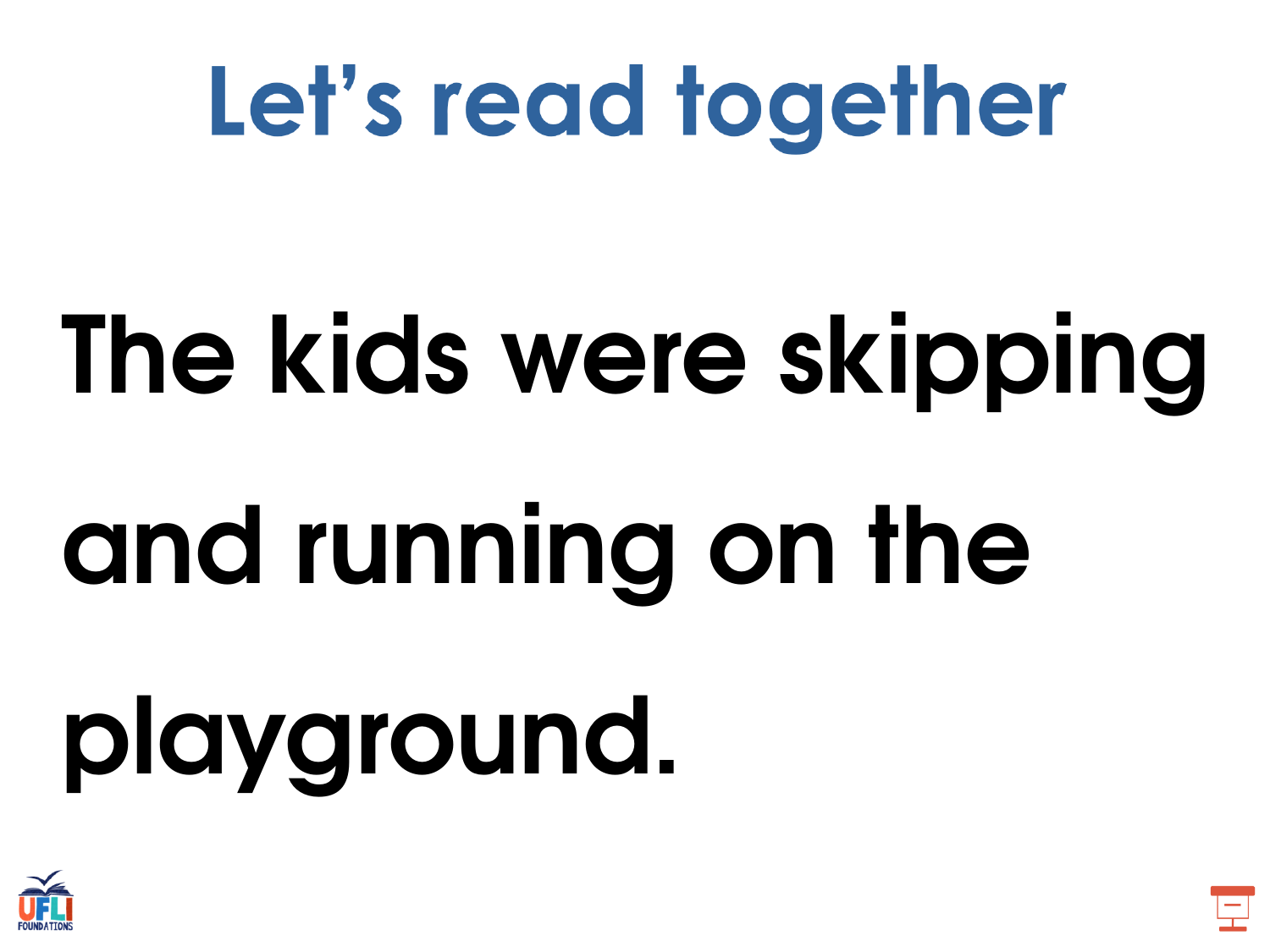

The kids were skipping and running on the playground.